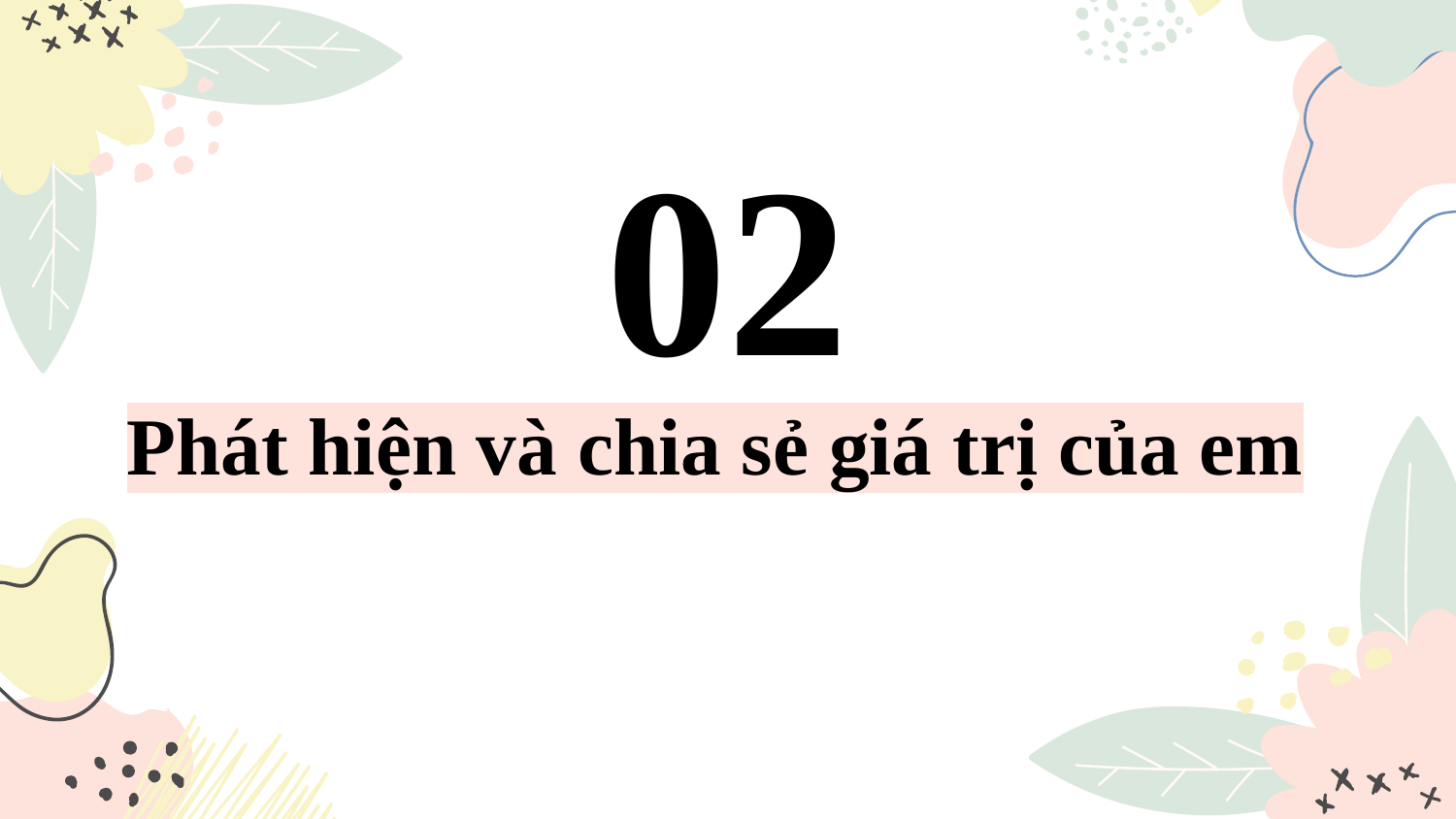

02
# Phát hiện và chia sẻ giá trị của em